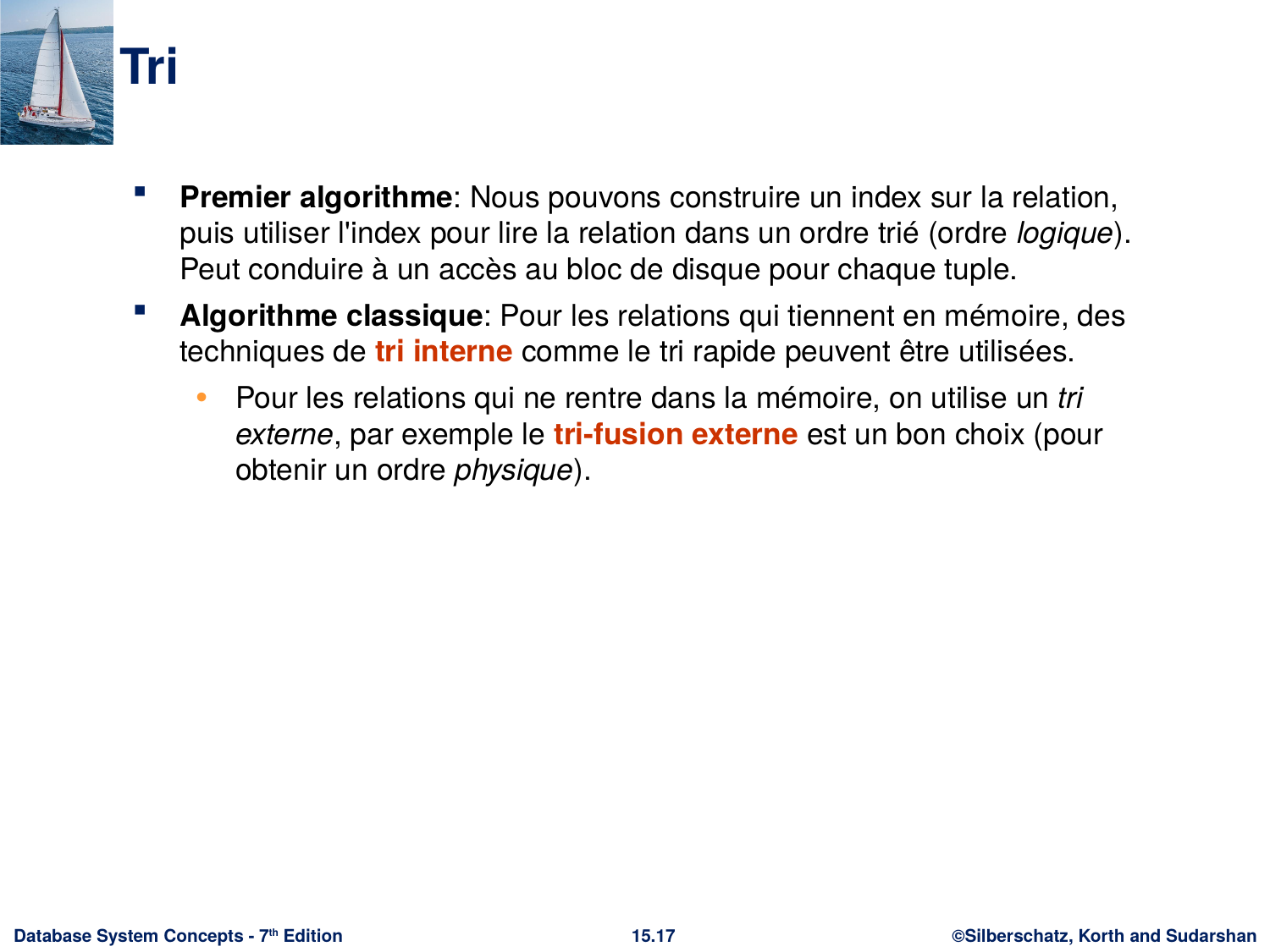

# Tri
Premier algorithme: Nous pouvons construire un index sur la relation, puis utiliser l'index pour lire la relation dans un ordre trié (ordre logique). Peut conduire à un accès au bloc de disque pour chaque tuple.
Algorithme classique: Pour les relations qui tiennent en mémoire, des techniques de tri interne comme le tri rapide peuvent être utilisées.
Pour les relations qui ne rentre dans la mémoire, on utilise un tri externe, par exemple le tri-fusion externe est un bon choix (pour obtenir un ordre physique).